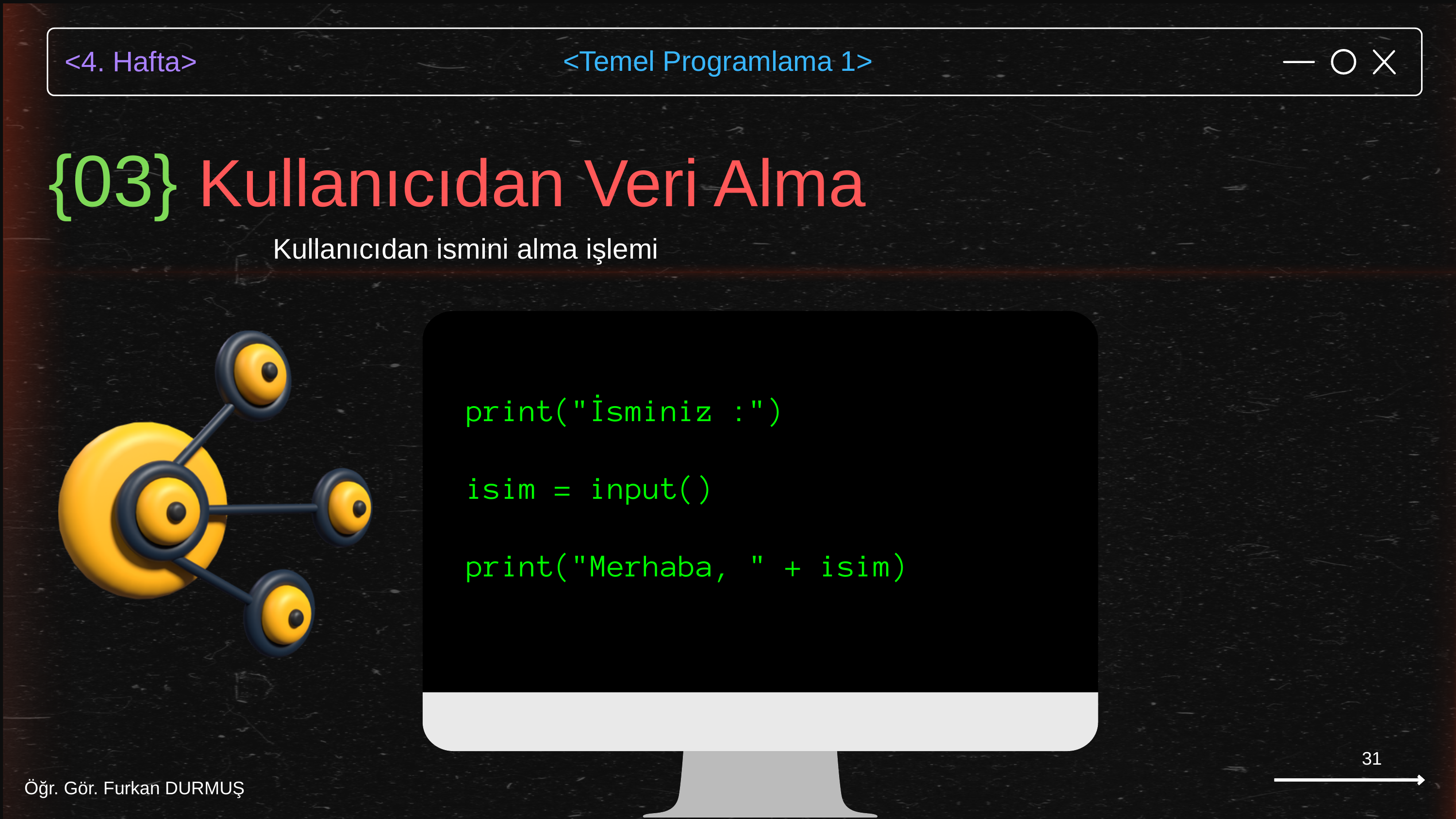

{03} Kullanıcıdan Veri Alma
Kullanıcıdan ismini alma işlemi

print("İsminiz :")

isim = input()

print("Merhaba, " + isim)

31